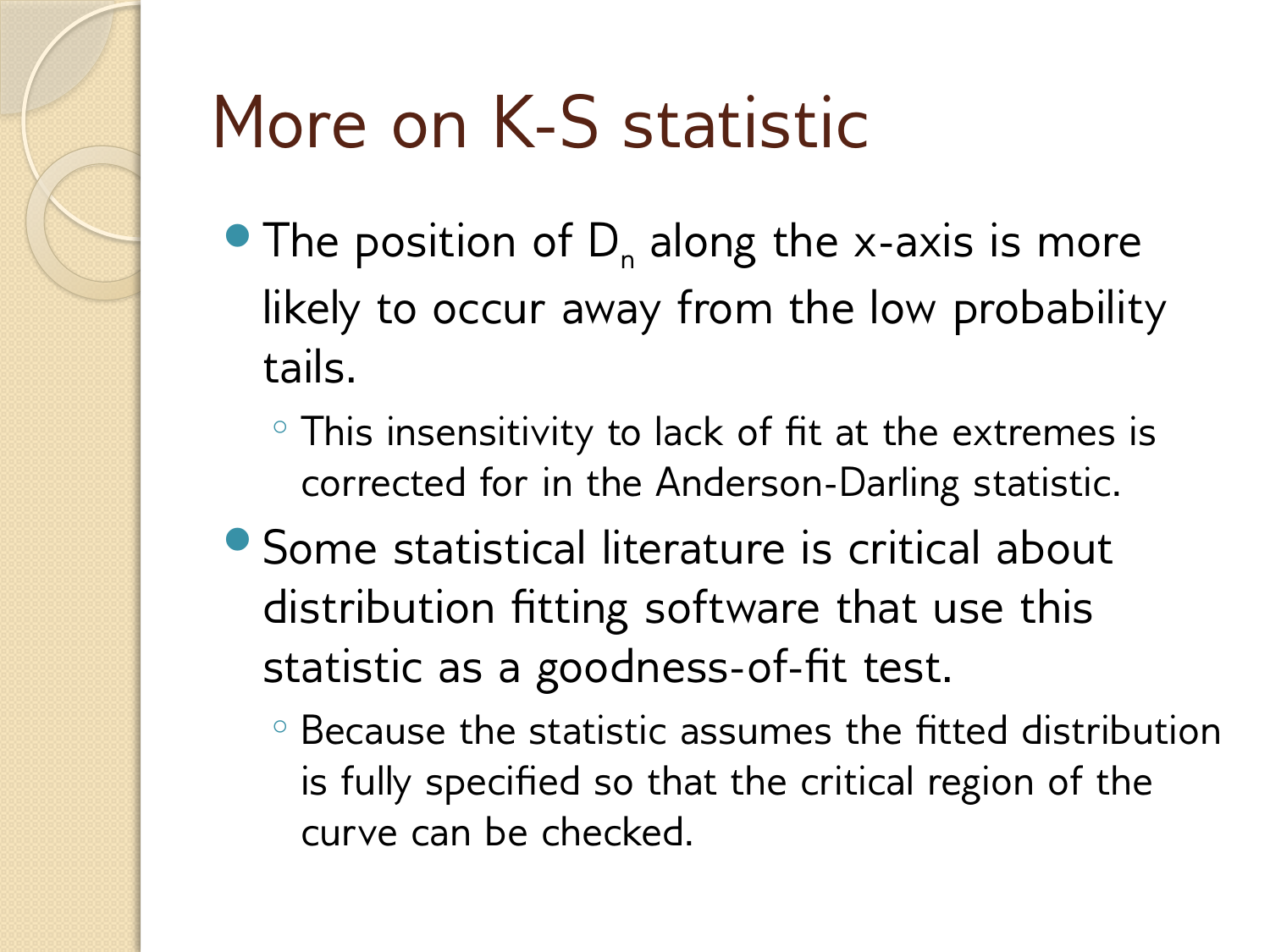

# More on K-S statistic
The position of Dn along the x-axis is more likely to occur away from the low probability tails.
This insensitivity to lack of fit at the extremes is corrected for in the Anderson-Darling statistic.
Some statistical literature is critical about distribution fitting software that use this statistic as a goodness-of-fit test.
Because the statistic assumes the fitted distribution is fully specified so that the critical region of the curve can be checked.